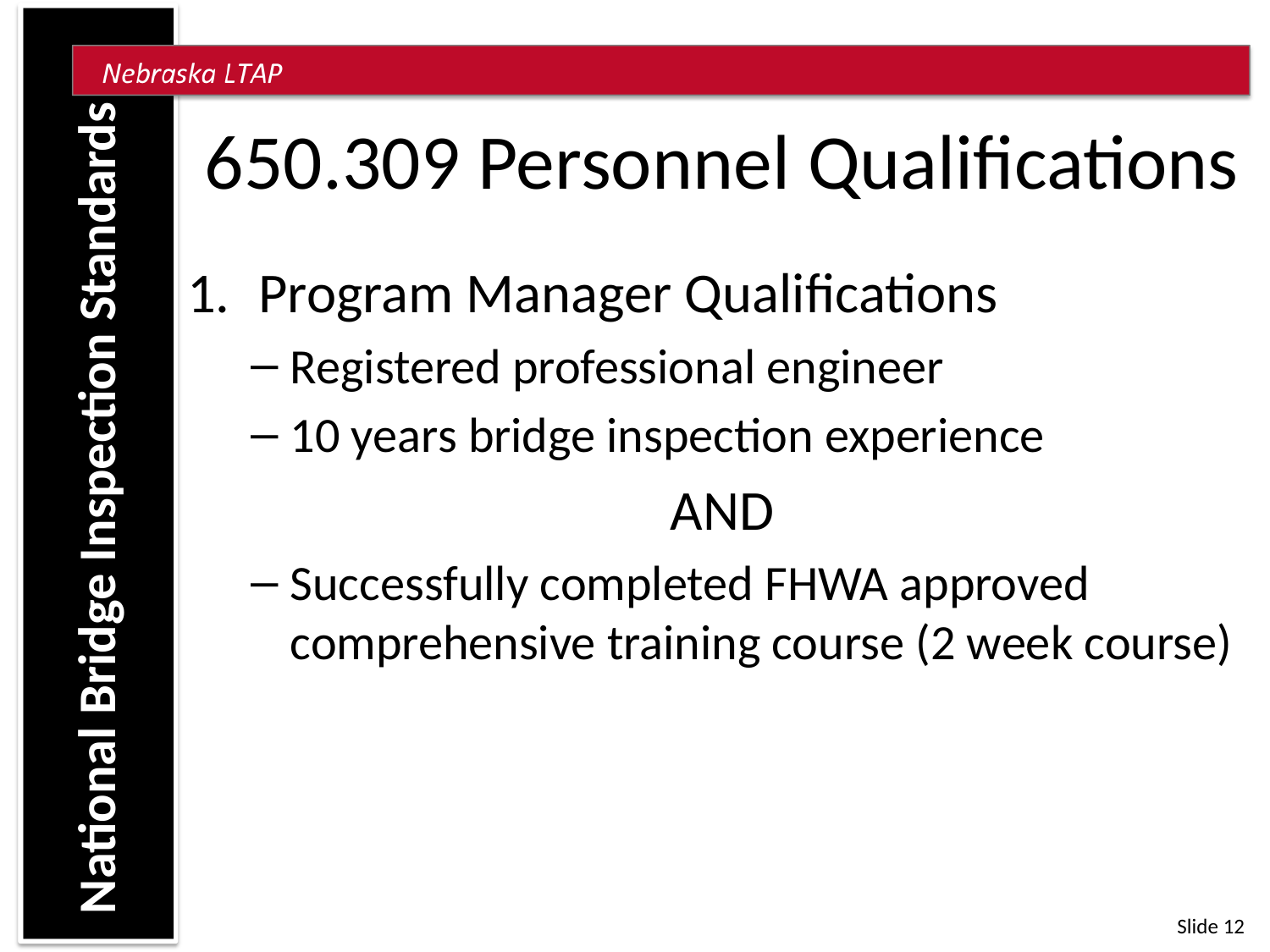

650.309 Personnel Qualifications
Program Manager Qualifications
Registered professional engineer
10 years bridge inspection experience
AND
Successfully completed FHWA approved comprehensive training course (2 week course)
 National Bridge Inspection Standards
Slide 12